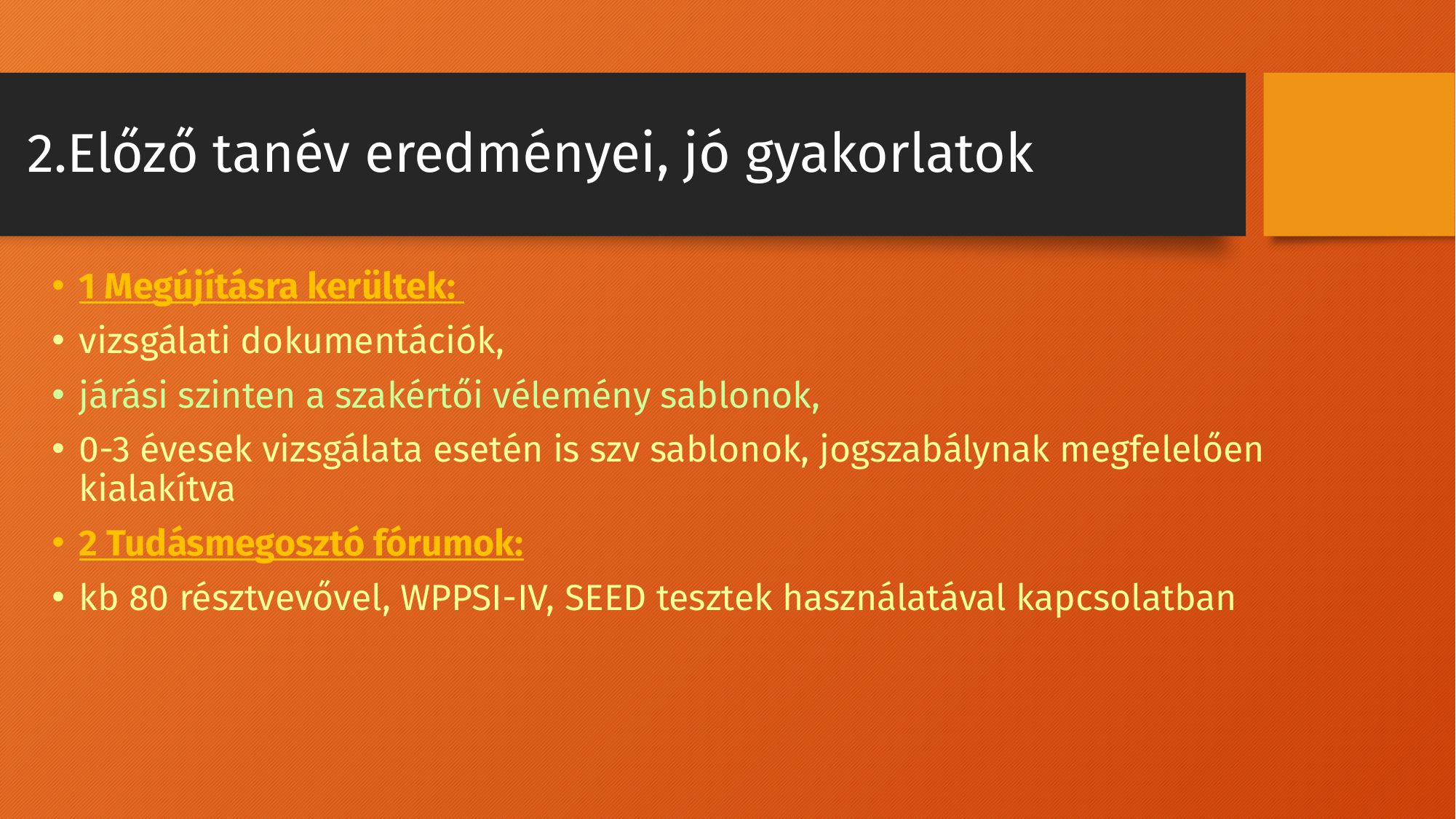

# 2.Előző tanév eredményei, jó gyakorlatok
1 Megújításra kerültek:
vizsgálati dokumentációk,
járási szinten a szakértői vélemény sablonok,
0-3 évesek vizsgálata esetén is szv sablonok, jogszabálynak megfelelően kialakítva
2 Tudásmegosztó fórumok:
kb 80 résztvevővel, WPPSI-IV, SEED tesztek használatával kapcsolatban